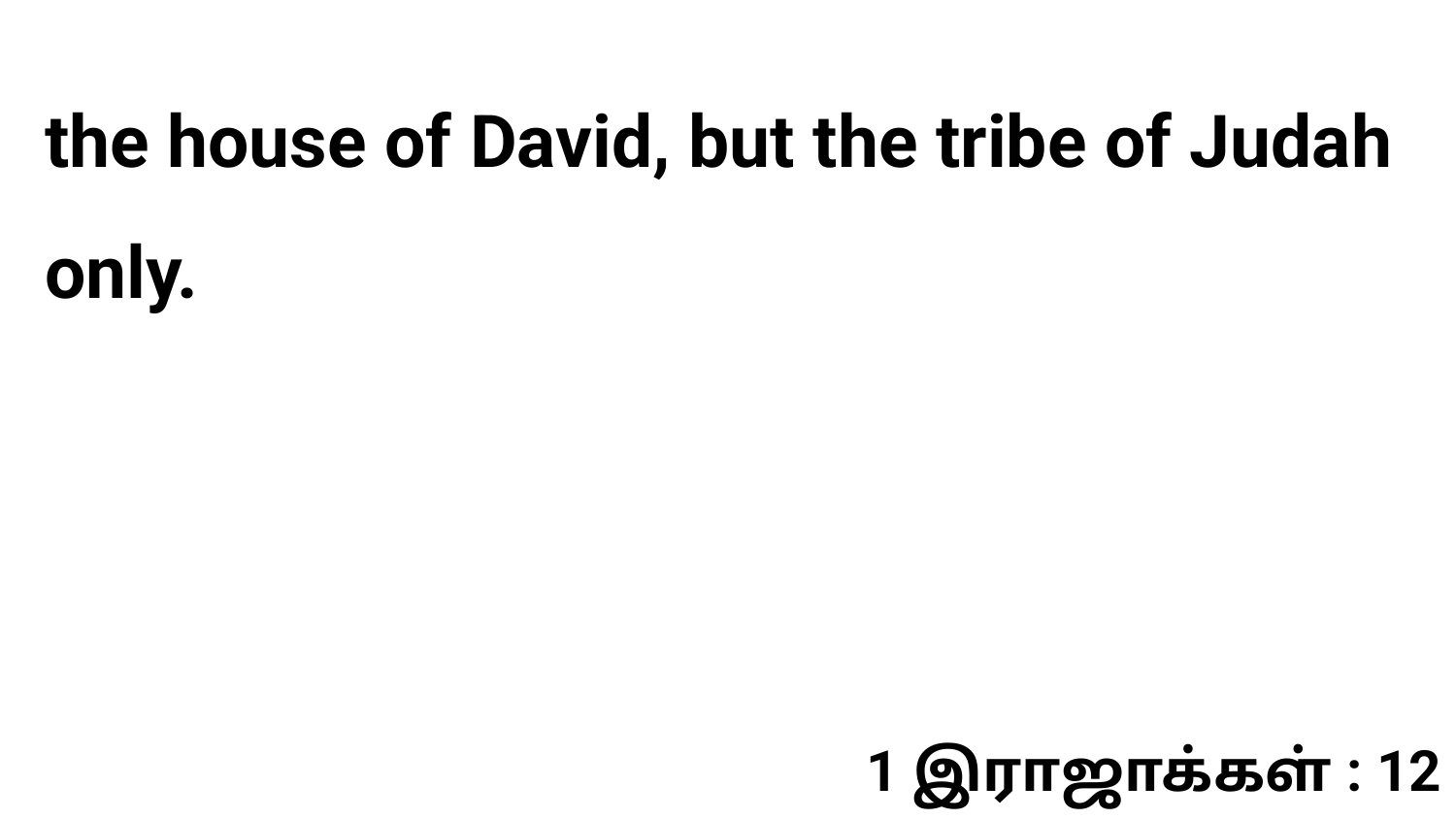

the house of David, but the tribe of Judah only.
1 இராஜாக்கள் : 12